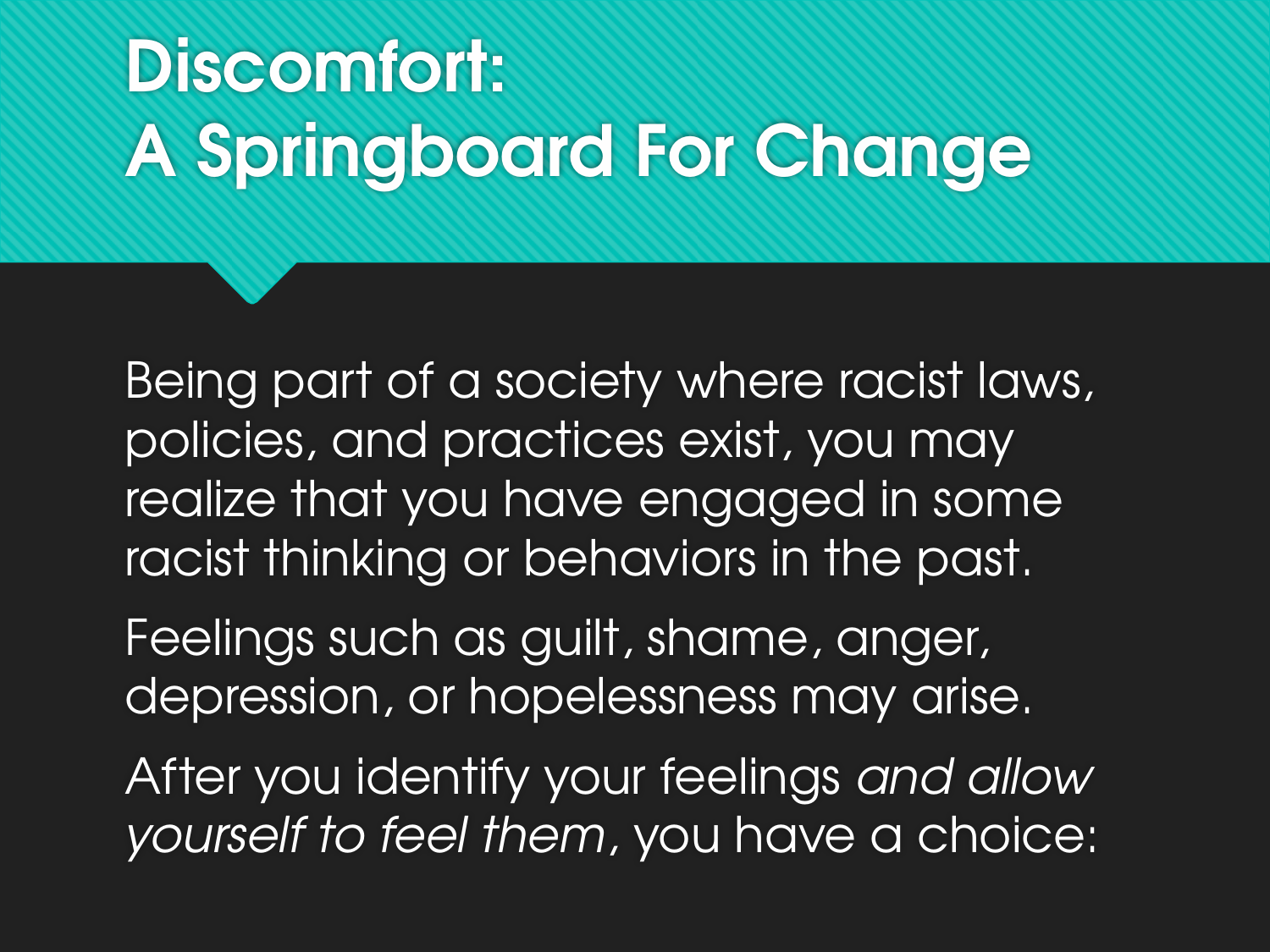

# Discomfort: A Springboard For Change
Being part of a society where racist laws, policies, and practices exist, you may realize that you have engaged in some racist thinking or behaviors in the past.
Feelings such as guilt, shame, anger, depression, or hopelessness may arise.
After you identify your feelings and allow yourself to feel them, you have a choice: